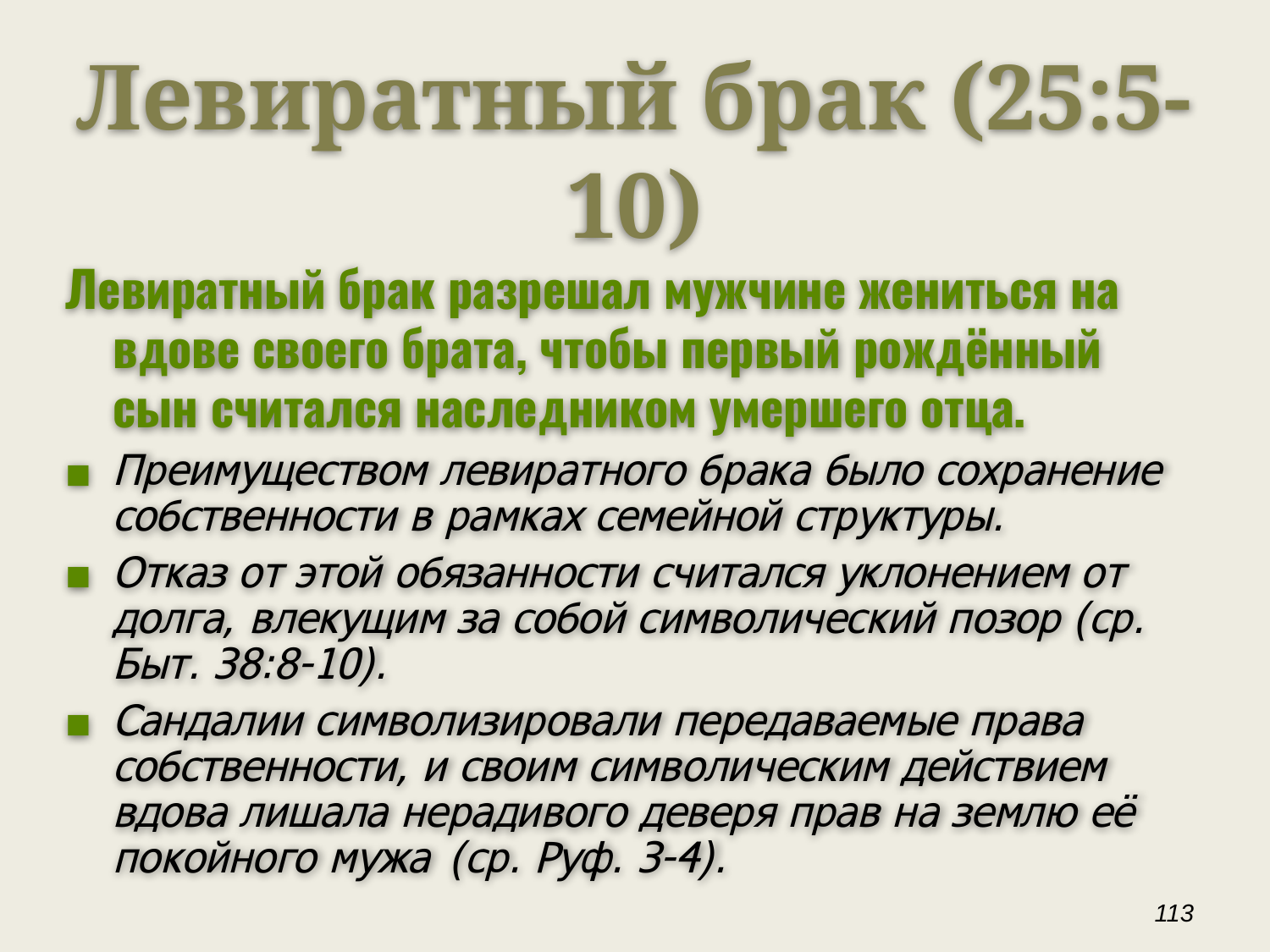

Левиратный брак (25:5-10)
Левиратный брак разрешал мужчине жениться на вдове своего брата, чтобы первый рождённый сын считался наследником умершего отца.
Преимуществом левиратного брака было сохранение собственности в рамках семейной структуры.
Отказ от этой обязанности считался уклонением от долга, влекущим за собой символический позор (ср. Быт. 38:8-10).
Сандалии символизировали передаваемые права собственности, и своим символическим действием вдова лишала нерадивого деверя прав на землю её покойного мужа  (ср. Руф. 3-4).
113